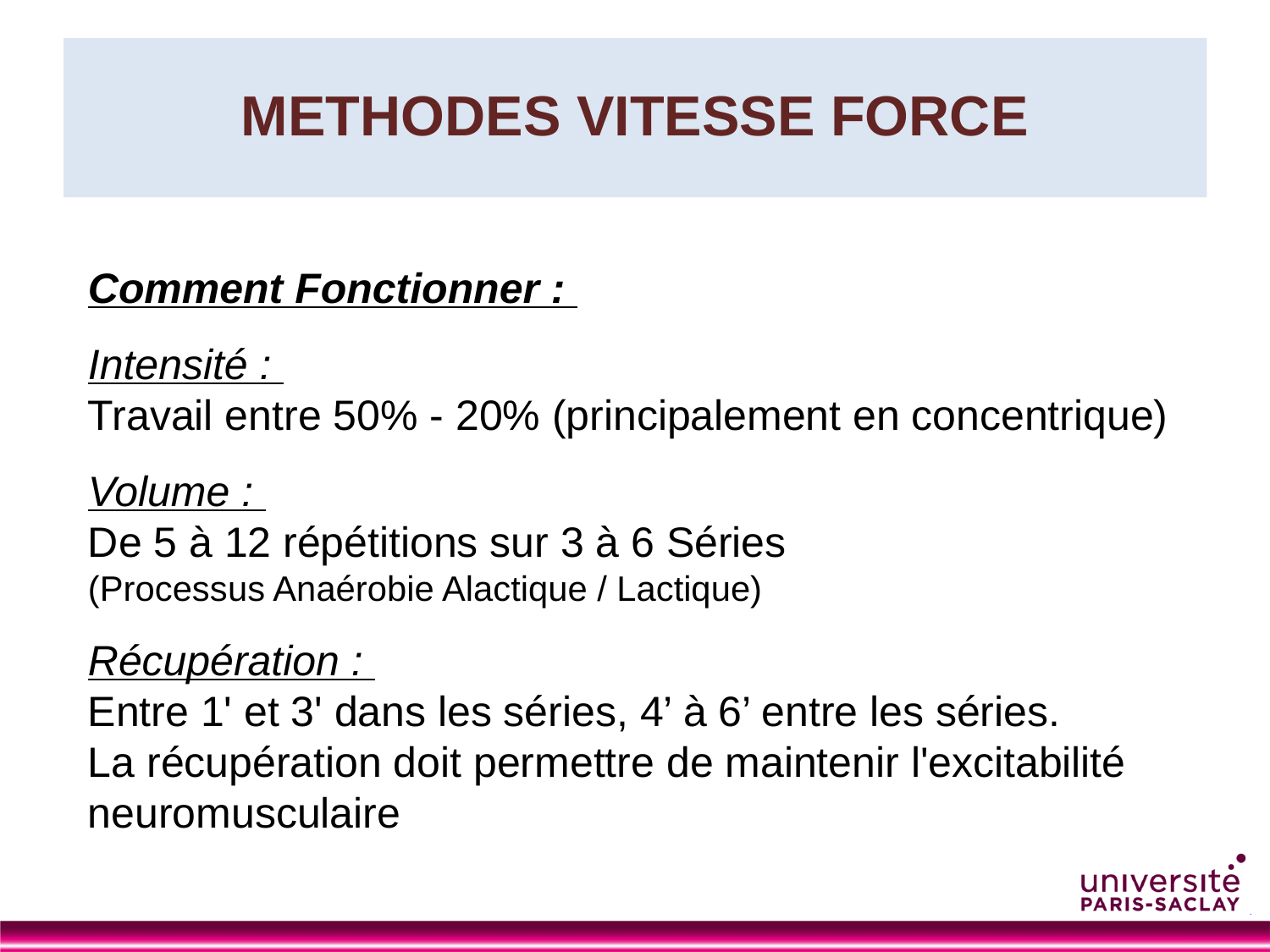

# METHODES VITESSE FORCE

Comment Fonctionner :

Intensité :
Travail entre 50% - 20% (principalement en concentrique)

Volume :
De 5 à 12 répétitions sur 3 à 6 Séries
(Processus Anaérobie Alactique / Lactique)

Récupération :
Entre 1' et 3' dans les séries, 4’ à 6’ entre les séries.
La récupération doit permettre de maintenir l'excitabilité neuromusculaire